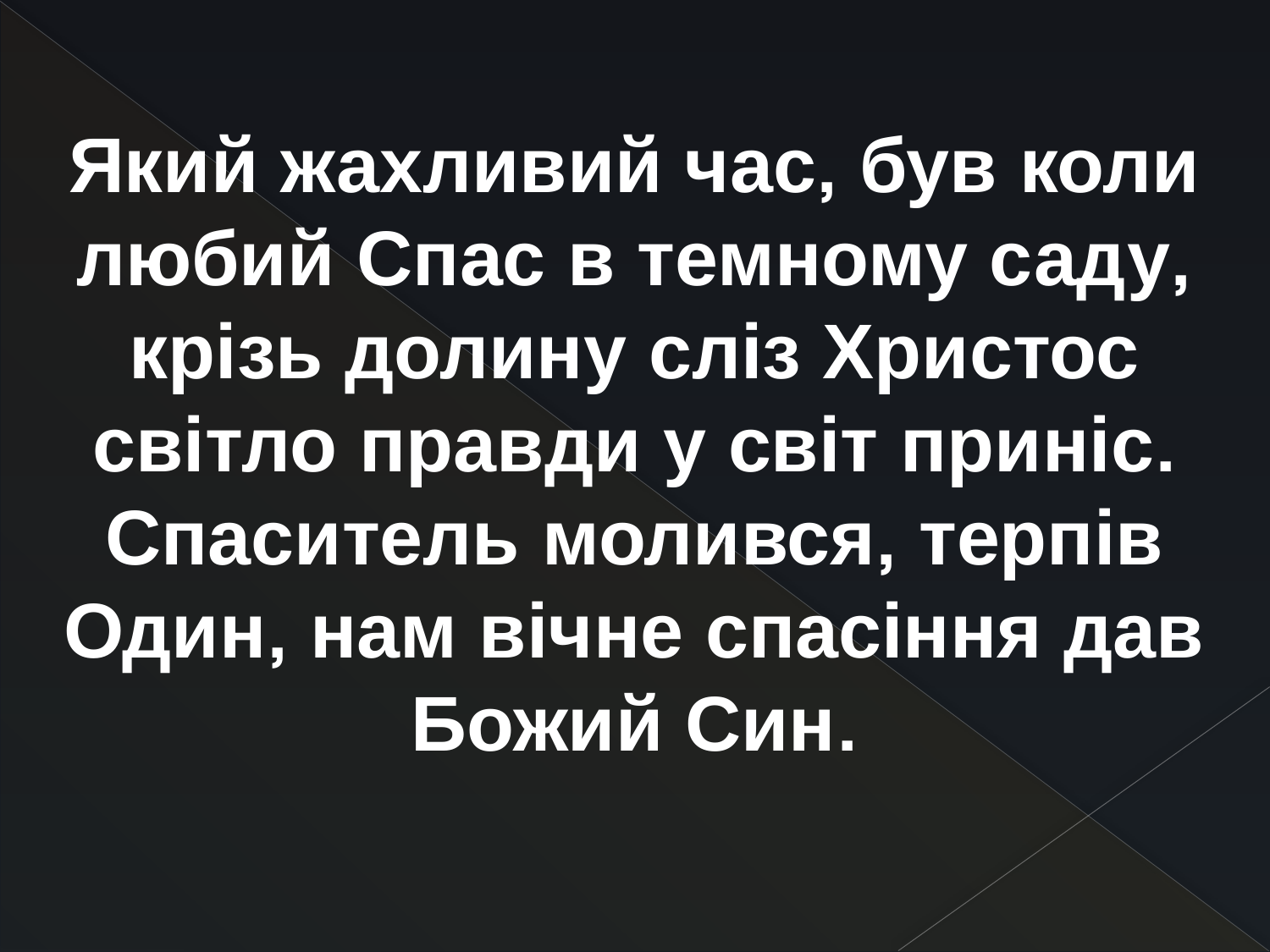

Який жахливий час, був коли любий Спас в темному саду, крізь долину сліз Христос світло правди у світ приніс. Спаситель молився, терпів Один, нам вічне спасіння дав Божий Син.